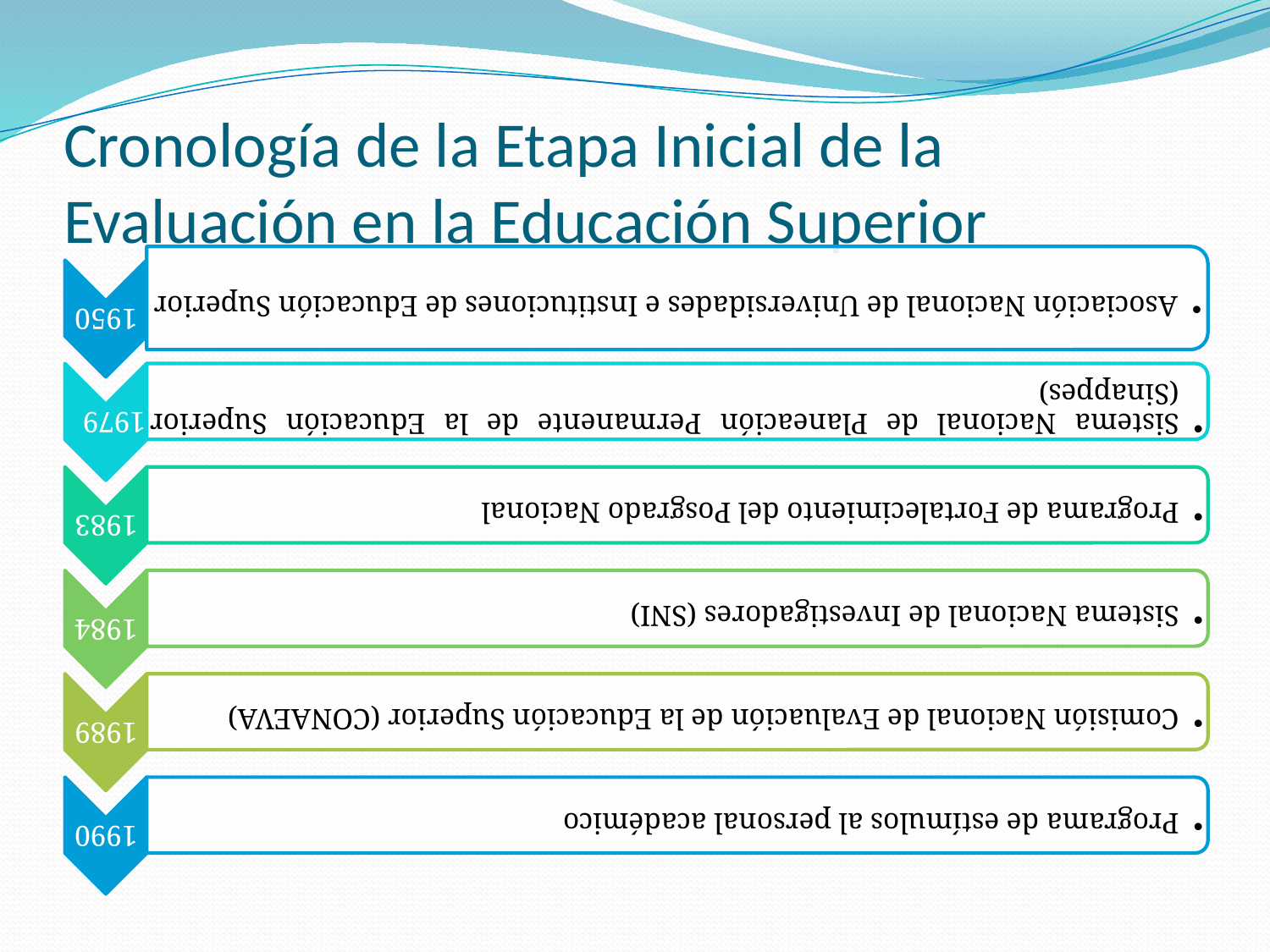

# Cronología de la Etapa Inicial de la Evaluación en la Educación Superior
1950
Asociación Nacional de Universidades e Instituciones de Educación Superior
1979
Sistema Nacional de Planeación Permanente de la Educación Superior (Sinappes)
1983
Programa de Fortalecimiento del Posgrado Nacional
1984
Sistema Nacional de Investigadores (SNI)
1989
Comisión Nacional de Evaluación de la Educación Superior (CONAEVA)
1990
Programa de estímulos al personal académico